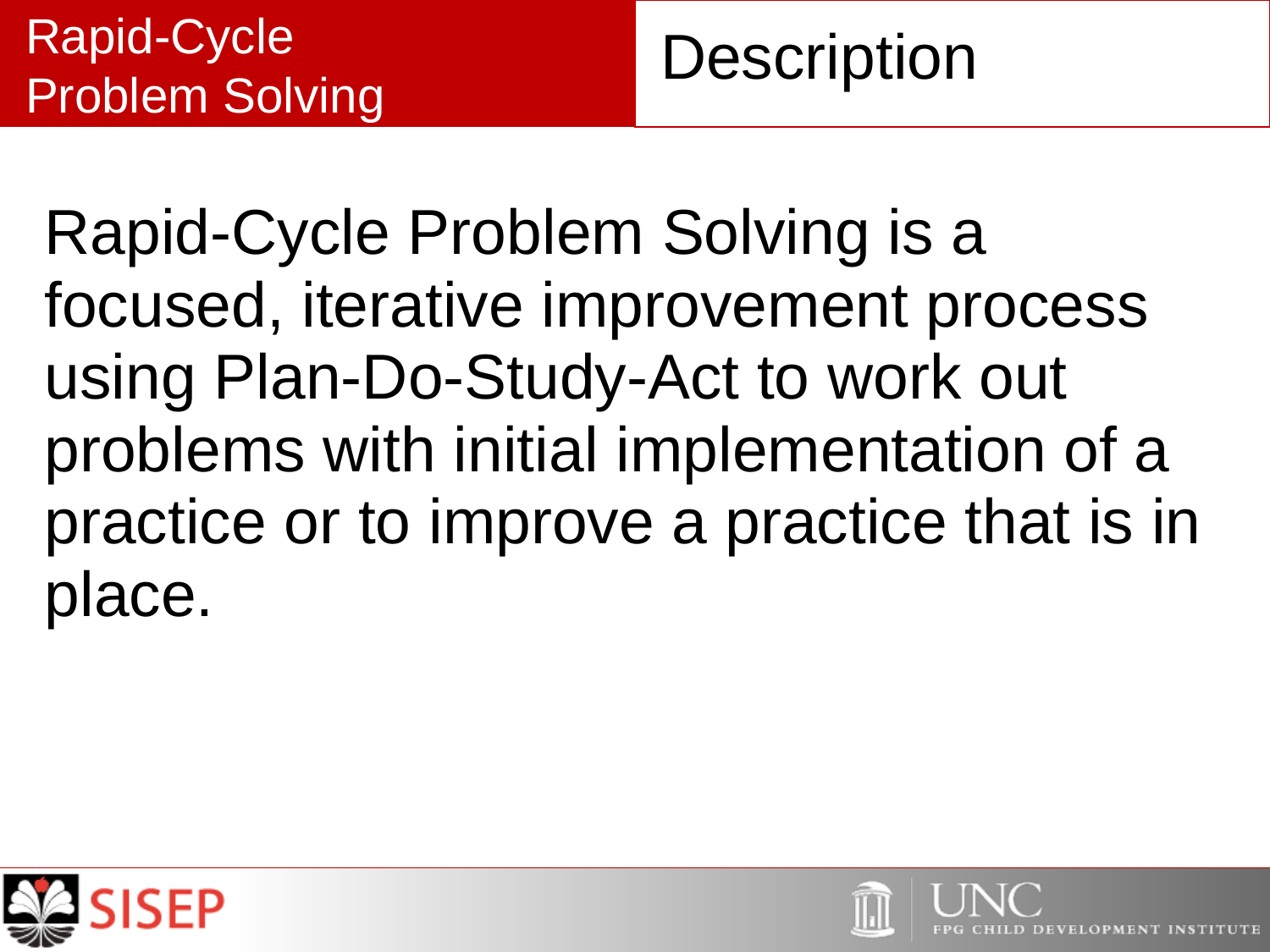

# Rapid-Cycle Problem Solving
Description
Rapid-Cycle Problem Solving is a focused, iterative improvement process using Plan-Do-Study-Act to work out problems with initial implementation of a practice or to improve a practice that is in place.